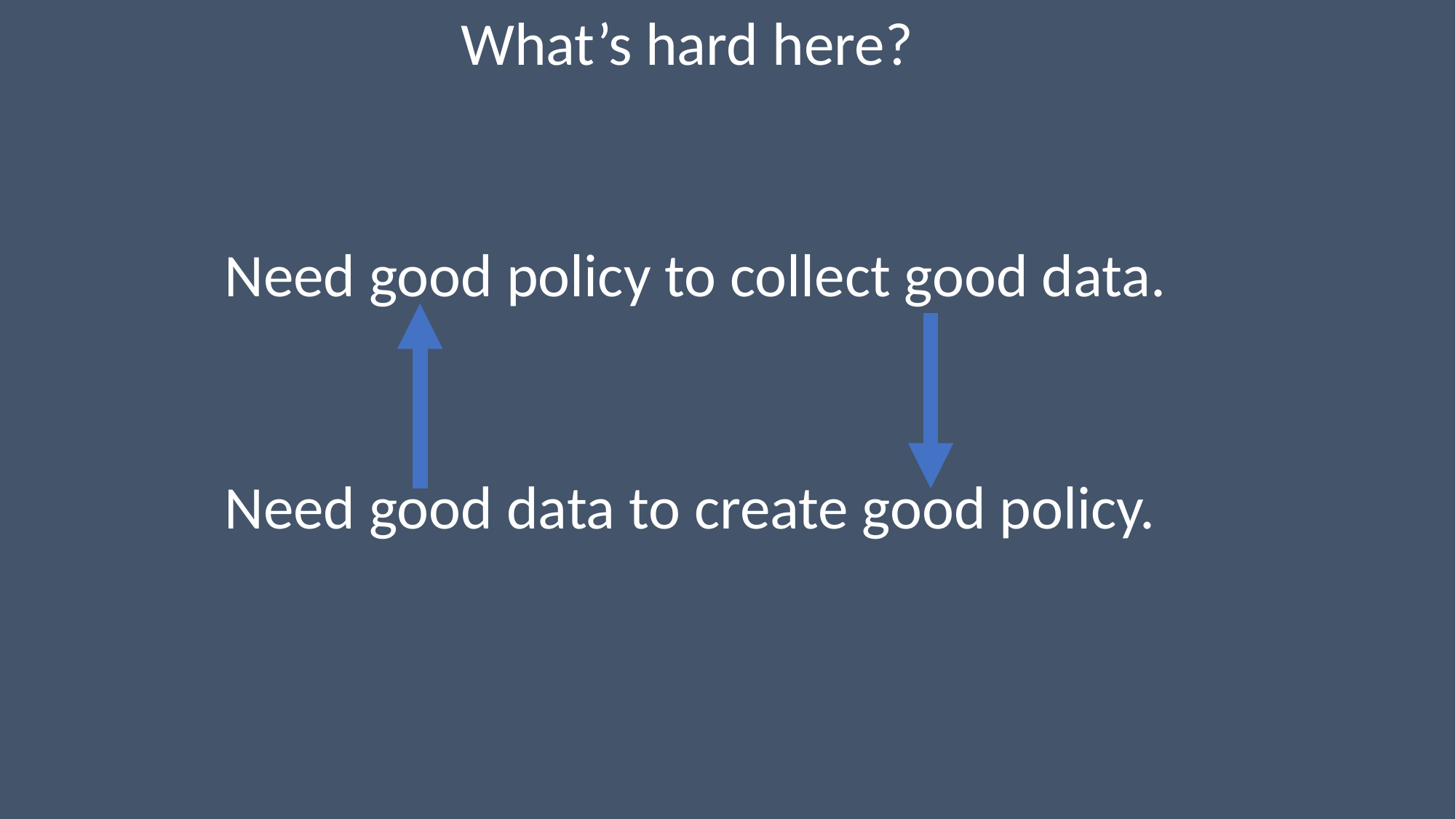

# What’s hard here?
Need good policy to collect good data.

Need good data to create good policy.